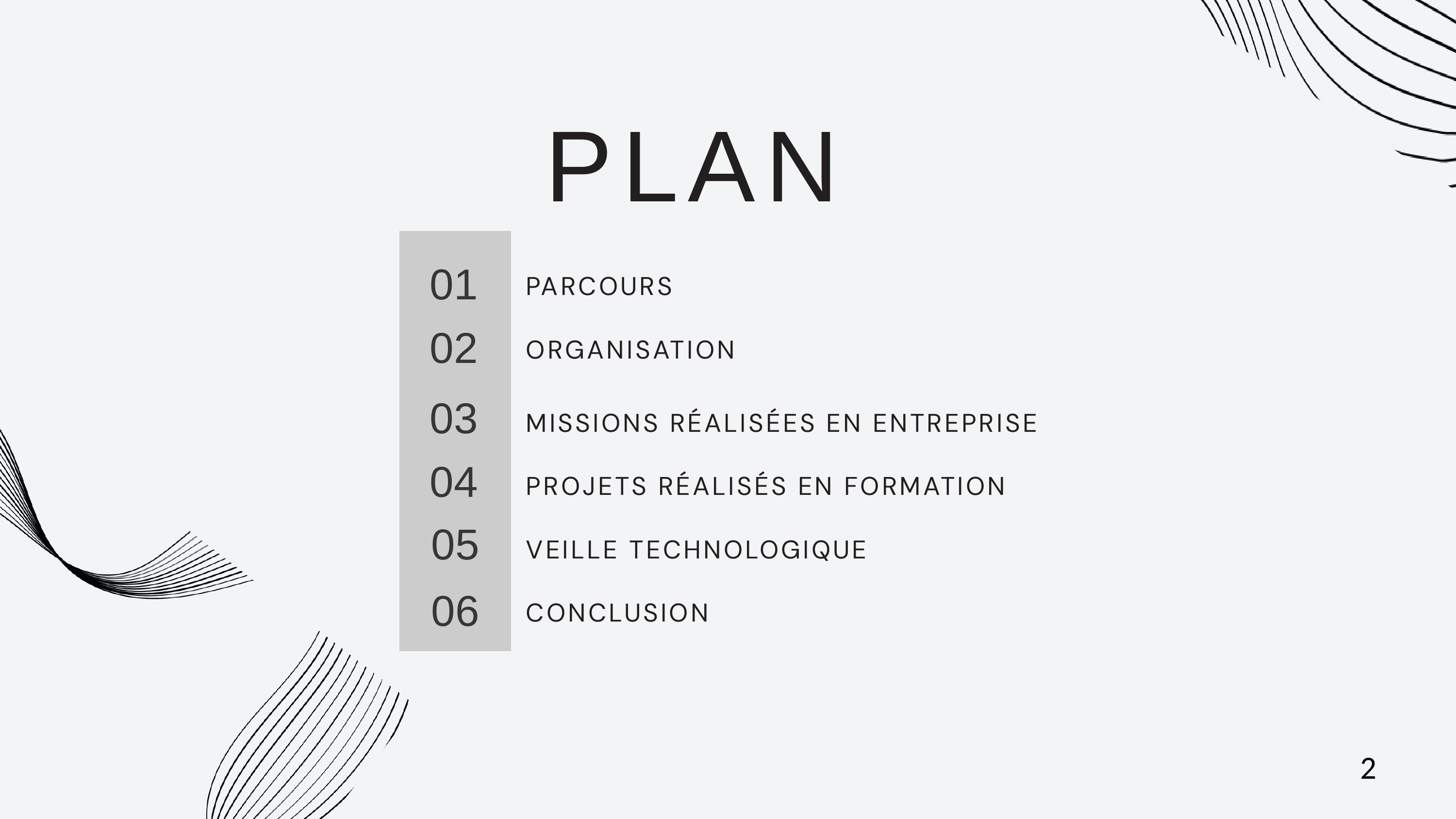

PLAN

01
PARCOURS
02
ORGANISATION
03
MISSIONS RÉALISÉES EN ENTREPRISE

04
PROJETS RÉALISÉS EN FORMATION

05
VEILLE TECHNOLOGIQUE

06
CONCLUSION
2